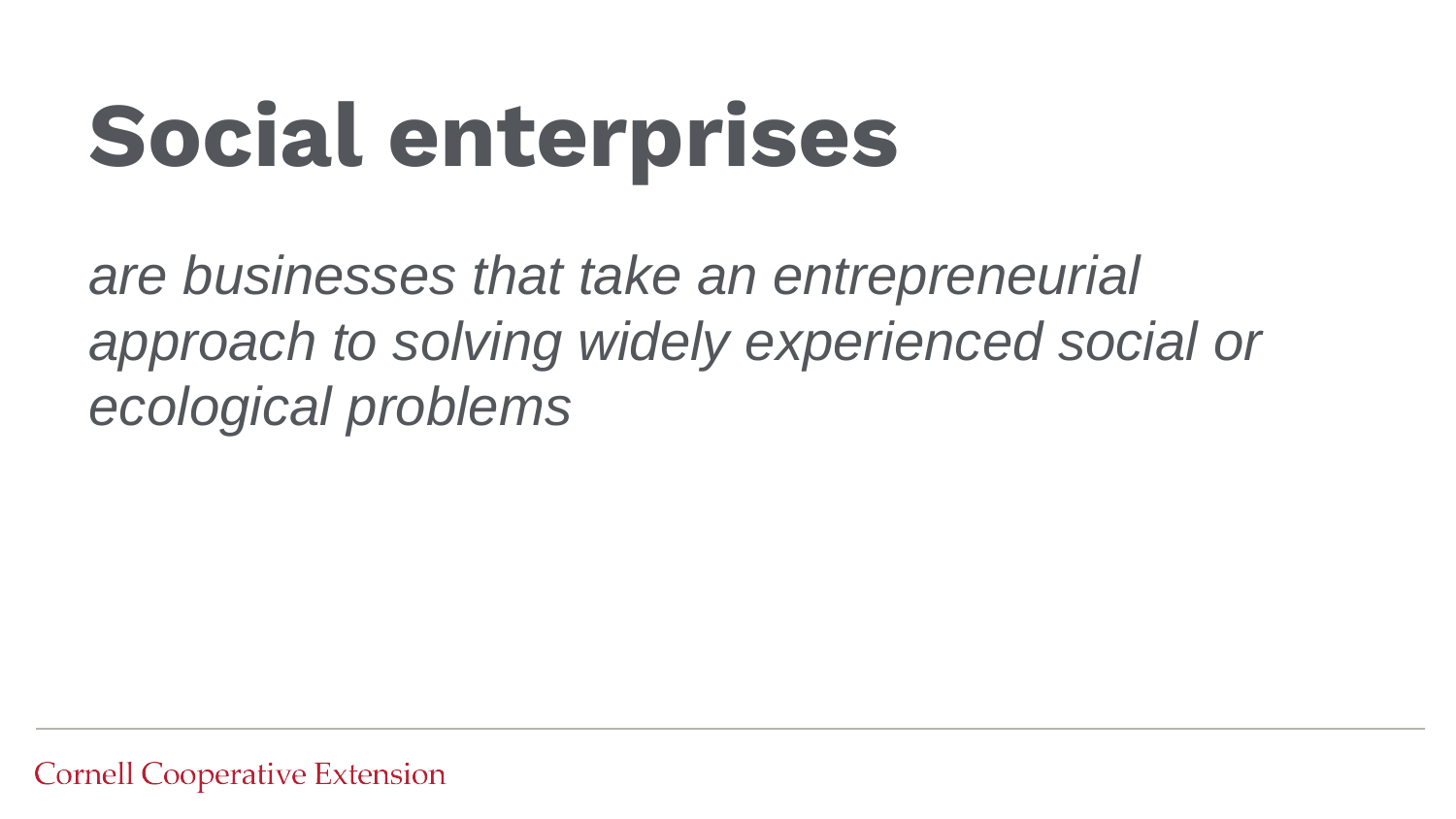

# Social enterprises
are businesses that take an entrepreneurial approach to solving widely experienced social or ecological problems